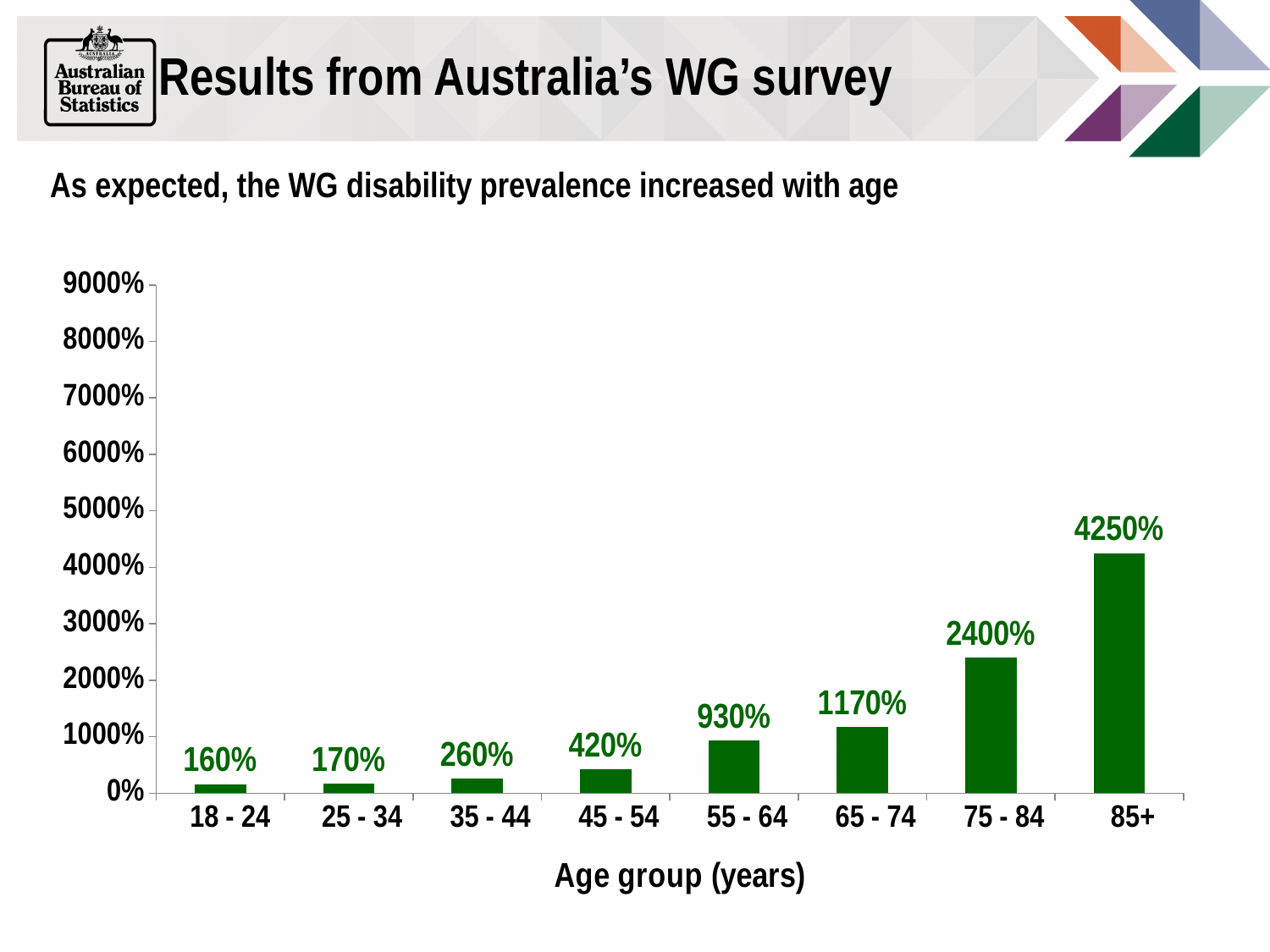

Results from Australia’s WG survey
As expected, the WG disability prevalence increased with age

### Chart

| Category | SDS |
|---|---|
|     18 - 24  | 1.6 |
|     25 - 34 | 1.7 |
|     35 - 44 | 2.6 |
|     45 - 54 | 4.2 |
|     55 - 64 | 9.3 |
|     65 - 74 | 11.7 |
|     75 - 84 | 24.0 |
|     85+ | 42.5 |